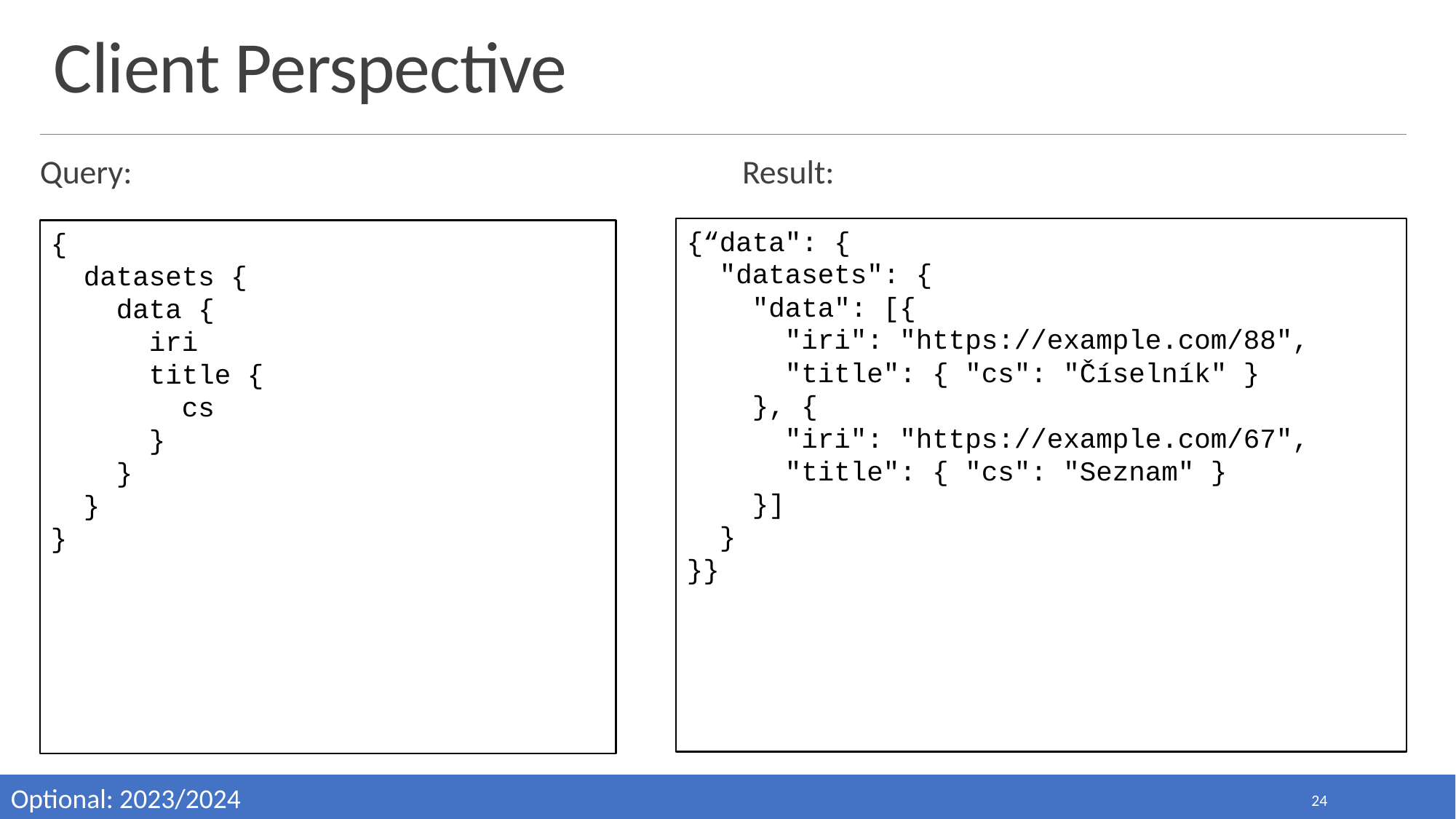

# Client Perspective
Query:
Result:
{“data": {
  "datasets": {
    "data": [{
      "iri": "https://example.com/88",
      "title": { "cs": "Číselník" }
    }, {
      "iri": "https://example.com/67",
      "title": { "cs": "Seznam" }
    }]
  }
}}
{
  datasets {
    data {
      iri
      title {
        cs
      }
    }
  }
}
Optional: 2023/2024
24